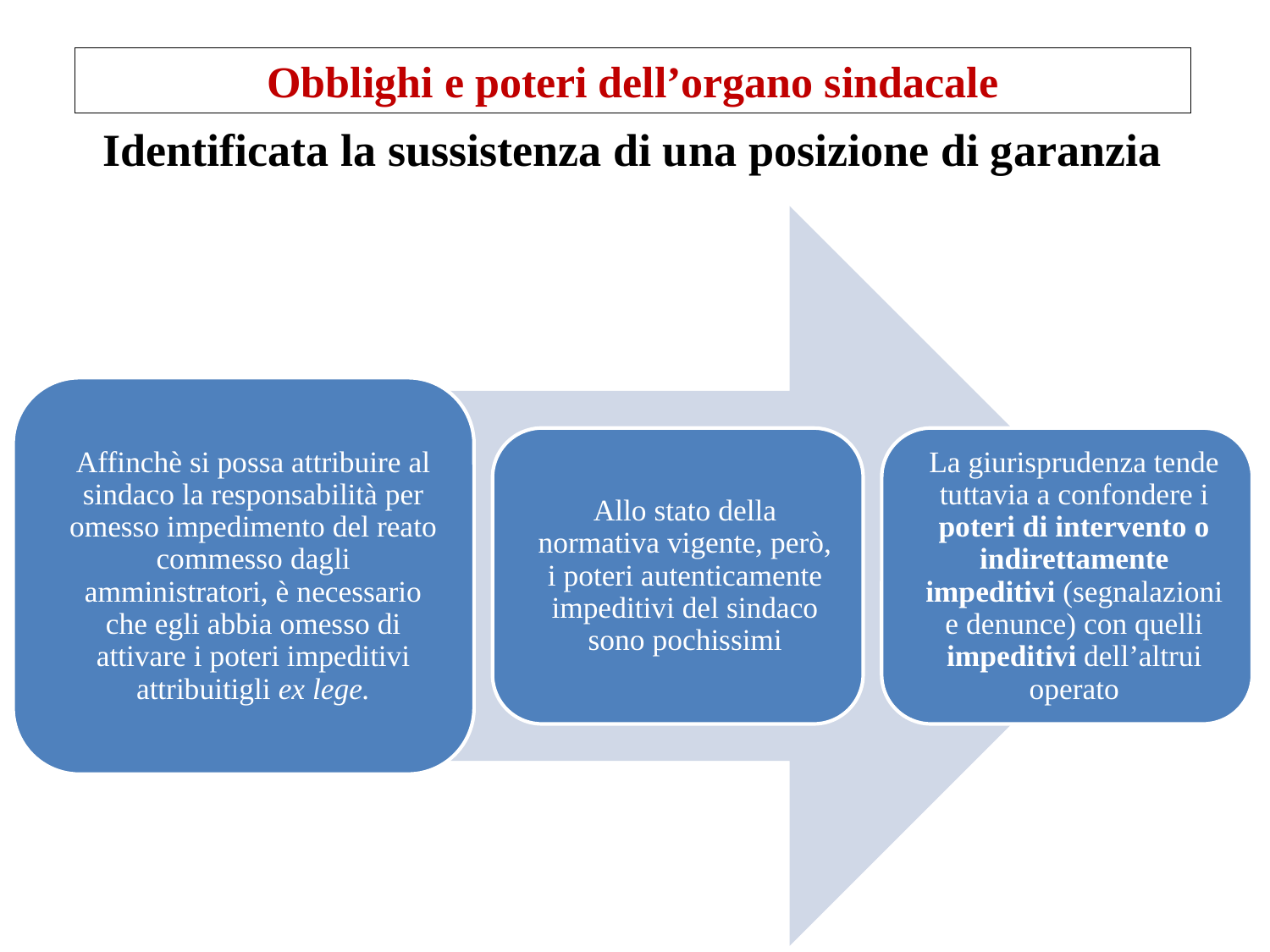

Obblighi e poteri dell’organo sindacale
Identificata la sussistenza di una posizione di garanzia

Affinchè si possa attribuire al sindaco la responsabilità per omesso impedimento del reato commesso dagli amministratori, è necessario che egli abbia omesso di attivare i poteri impeditivi attribuitigli ex lege.
Allo stato della normativa vigente, però, i poteri autenticamente impeditivi del sindaco sono pochissimi
La giurisprudenza tende tuttavia a confondere i poteri di intervento o indirettamente impeditivi (segnalazioni e denunce) con quelli impeditivi dell’altrui operato